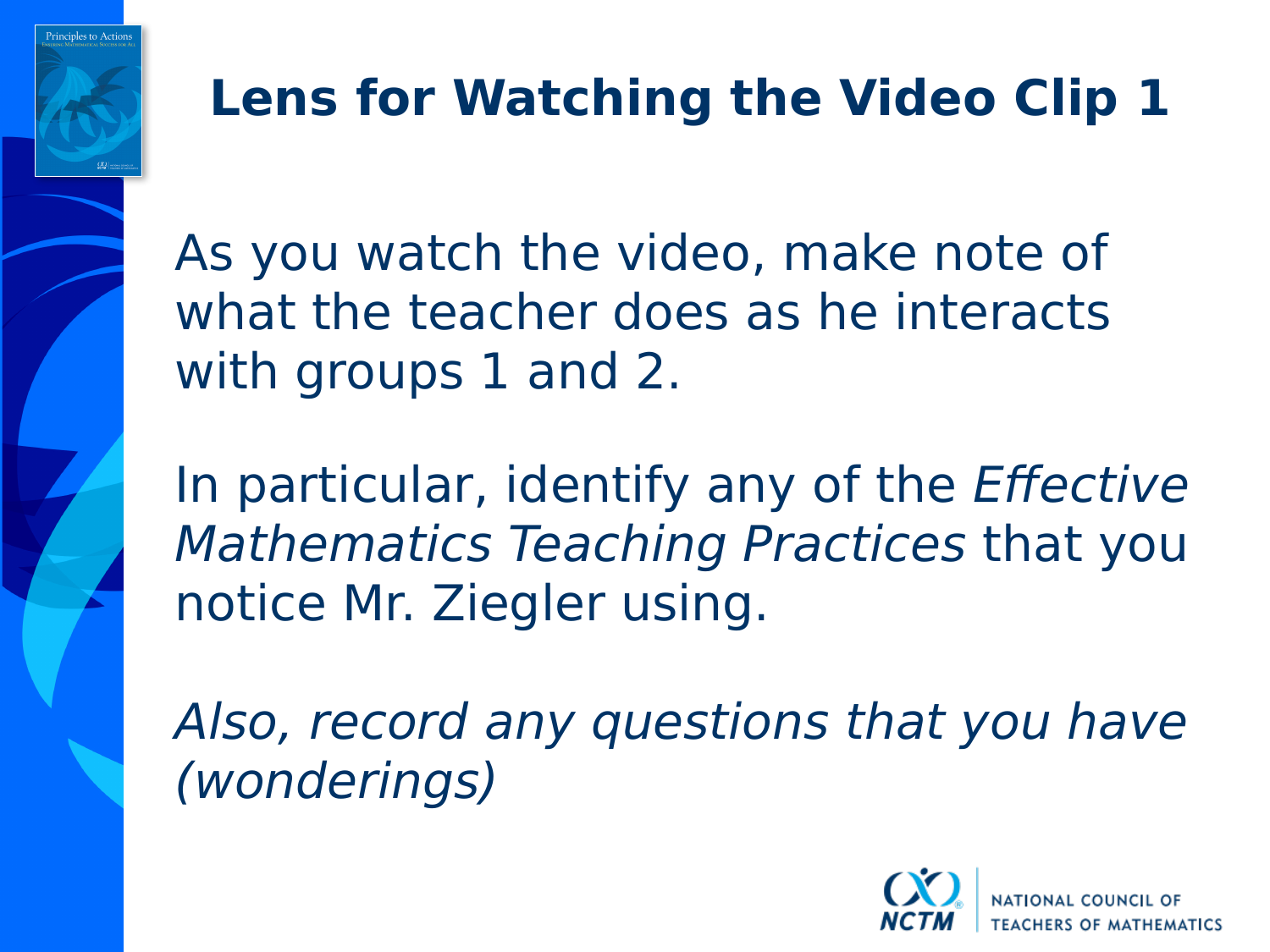

# Lens for Watching the Video Clip 1
As you watch the video, make note of what the teacher does as he interacts with groups 1 and 2.

In particular, identify any of the Effective Mathematics Teaching Practices that you notice Mr. Ziegler using.

Also, record any questions that you have (wonderings)